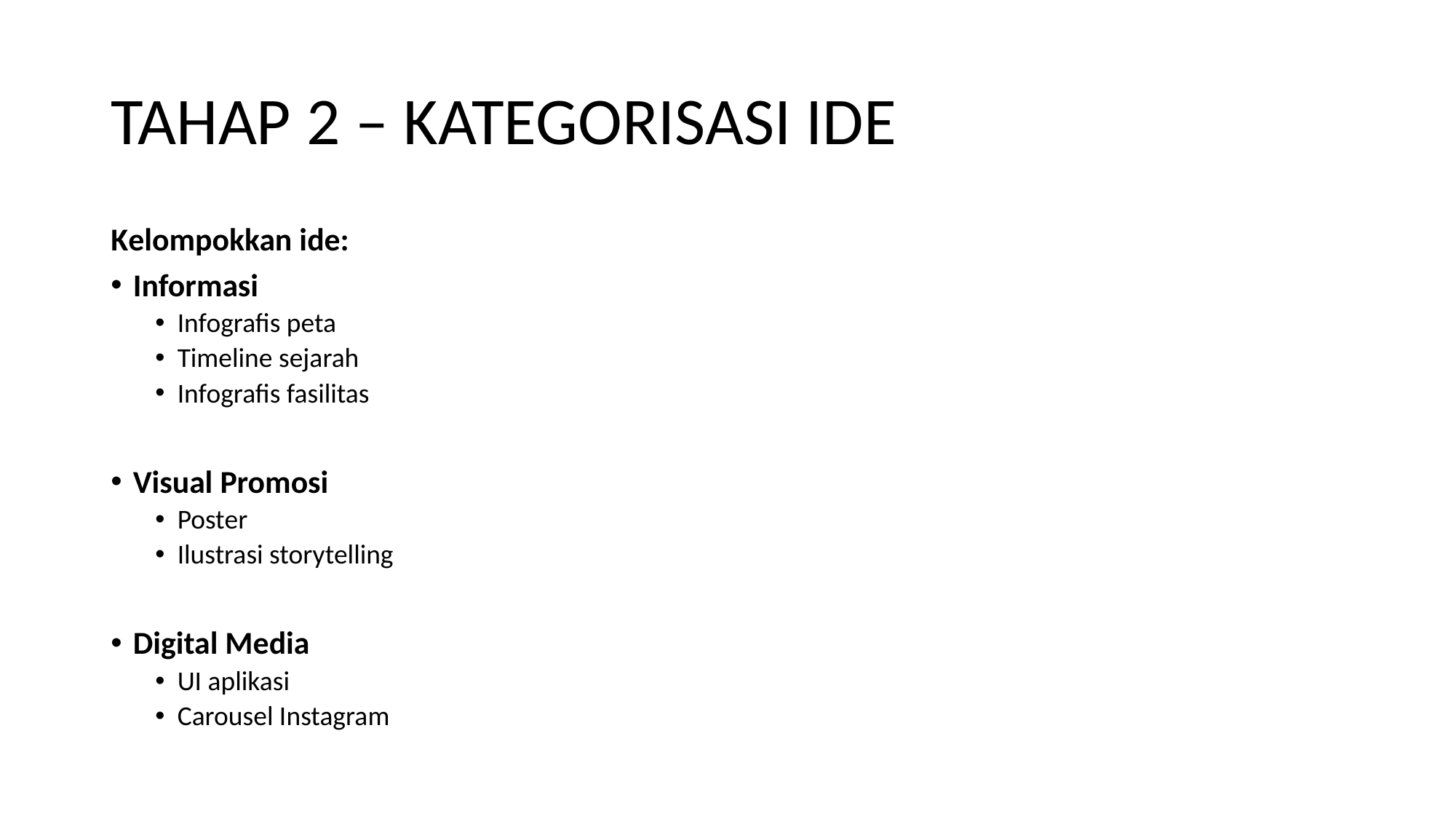

# TAHAP 2 – KATEGORISASI IDE
Kelompokkan ide:
Informasi
Infografis peta
Timeline sejarah
Infografis fasilitas

Visual Promosi
Poster
Ilustrasi storytelling

Digital Media
UI aplikasi
Carousel Instagram